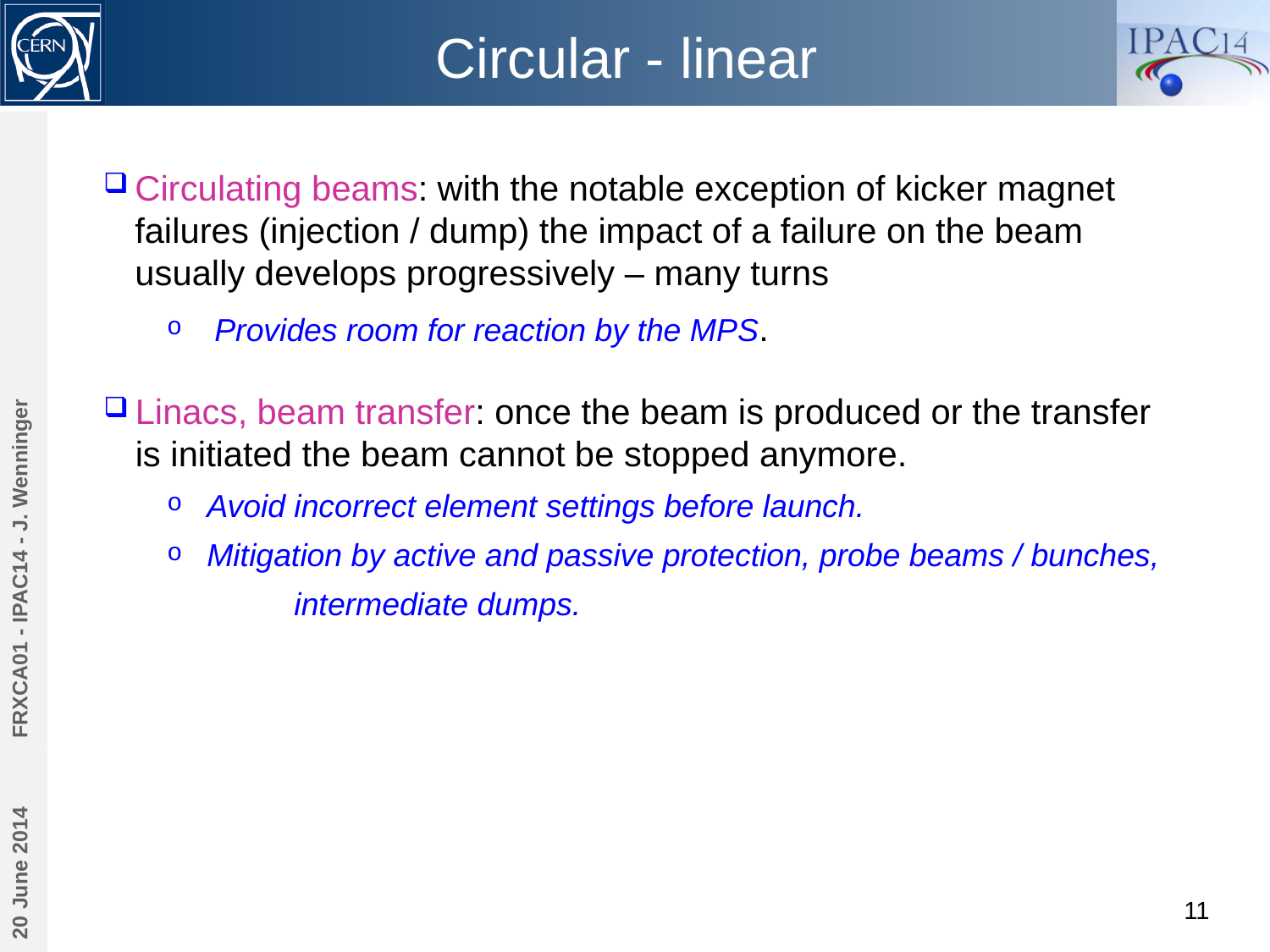

# Circular - linear
Circulating beams: with the notable exception of kicker magnet failures (injection / dump) the impact of a failure on the beam usually develops progressively – many turns
Provides room for reaction by the MPS.
Linacs, beam transfer: once the beam is produced or the transfer is initiated the beam cannot be stopped anymore.
Avoid incorrect element settings before launch.
Mitigation by active and passive protection, probe beams / bunches,
	intermediate dumps.
FRXCA01 - IPAC14 - J. Wenninger
20 June 2014
11